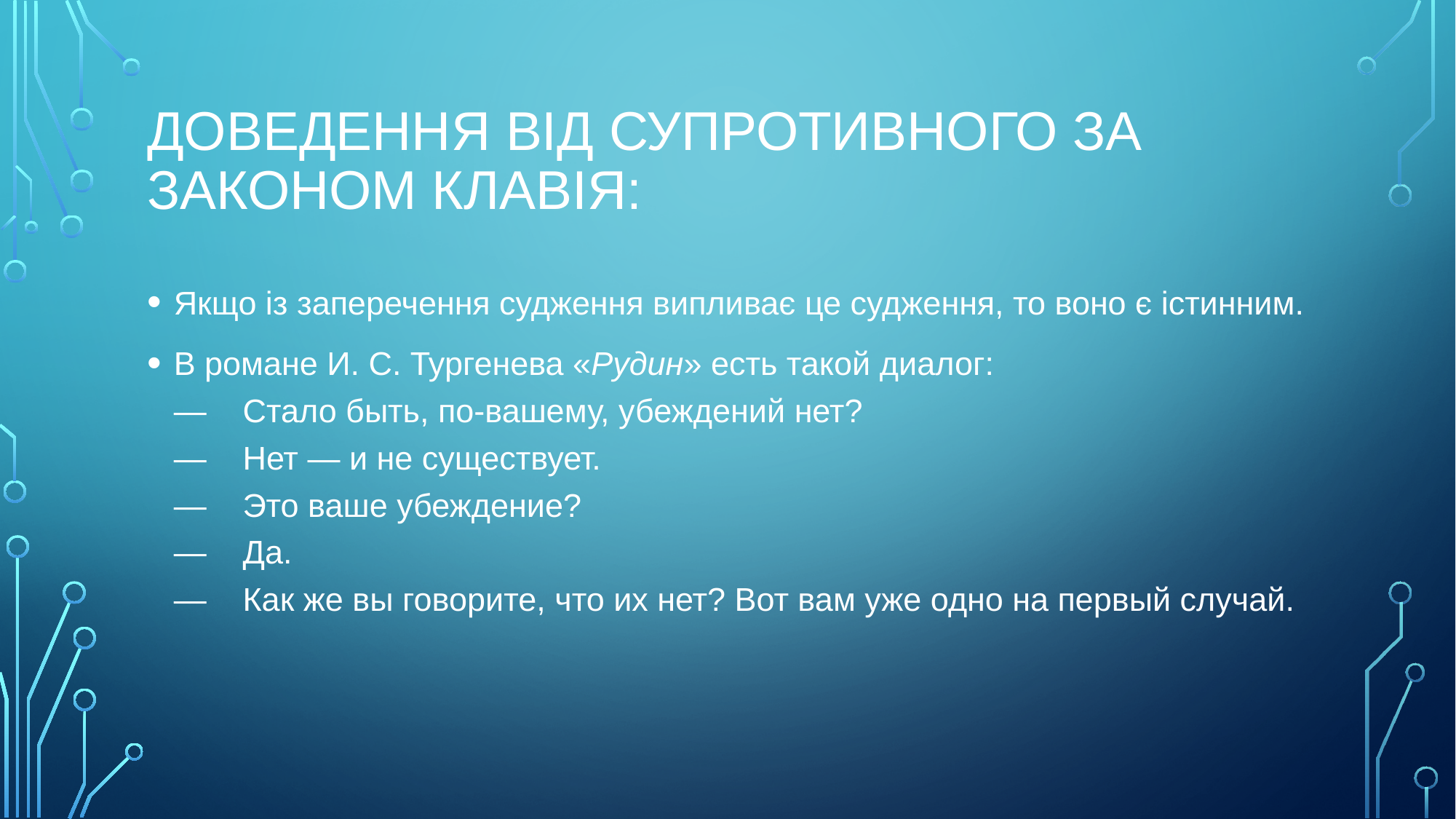

# Доведення від супротивного за законом Клавія:
Якщо із заперечення судження випливає це судження, то воно є істинним.
В романе И. С. Тургенева «Рудин» есть такой диалог:
—    Стало быть, по-вашему, убеждений нет?
—    Нет — и не существует.
—    Это ваше убеждение?
—    Да.
—    Как же вы говорите, что их нет? Вот вам уже одно на первый случай.